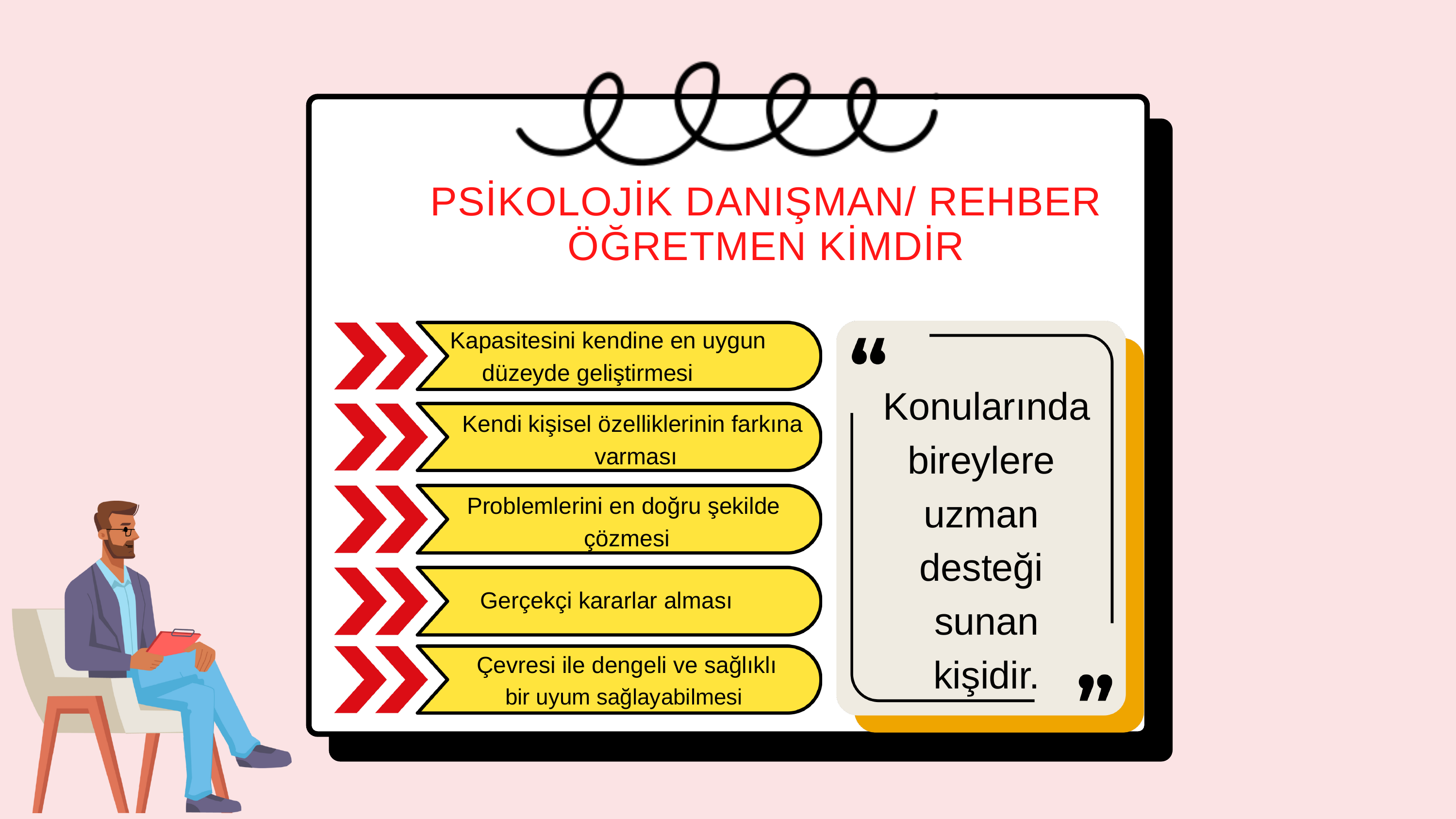

PSİKOLOJİK DANIŞMAN/ REHBER ÖĞRETMEN KİMDİR
Kapasitesini kendine en uygun
     düzeyde geliştirmesi

Konularında
bireylere
uzman
desteği
sunan kişidir.

Kendi kişisel özelliklerinin farkına
varması

Problemlerini en doğru şekilde
çözmesi

Gerçekçi kararlar alması

 Çevresi ile dengeli ve sağlıklı
bir uyum sağlayabilmesi